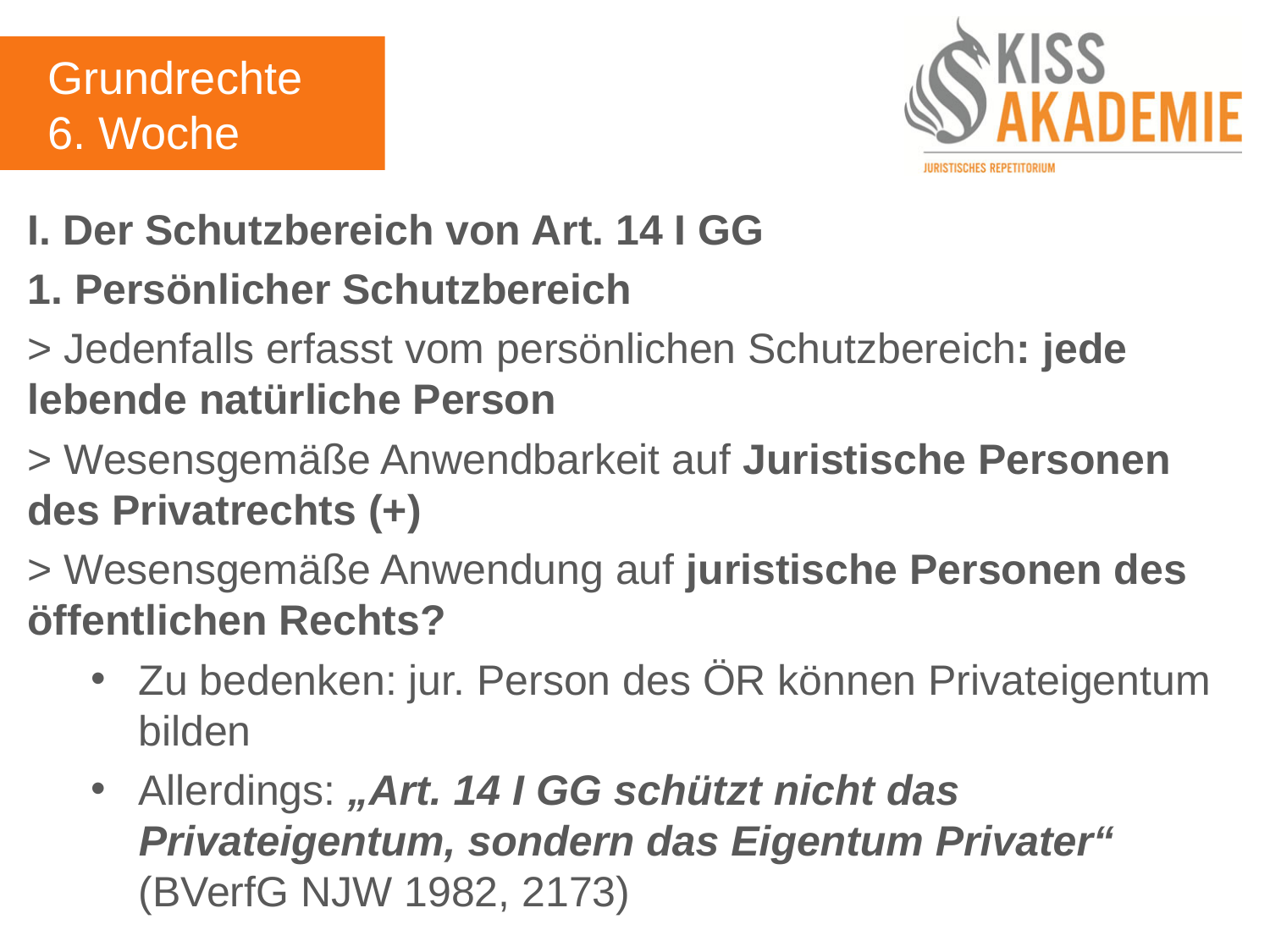

Grundrechte
6. Woche
I. Der Schutzbereich von Art. 14 I GG
1. Persönlicher Schutzbereich
> Jedenfalls erfasst vom persönlichen Schutzbereich: jede lebende natürliche Person
> Wesensgemäße Anwendbarkeit auf Juristische Personen des Privatrechts (+)
> Wesensgemäße Anwendung auf juristische Personen des öffentlichen Rechts?
Zu bedenken: jur. Person des ÖR können Privateigentum bilden
Allerdings: „Art. 14 I GG schützt nicht das Privateigentum, sondern das Eigentum Privater“ (BVerfG NJW 1982, 2173)